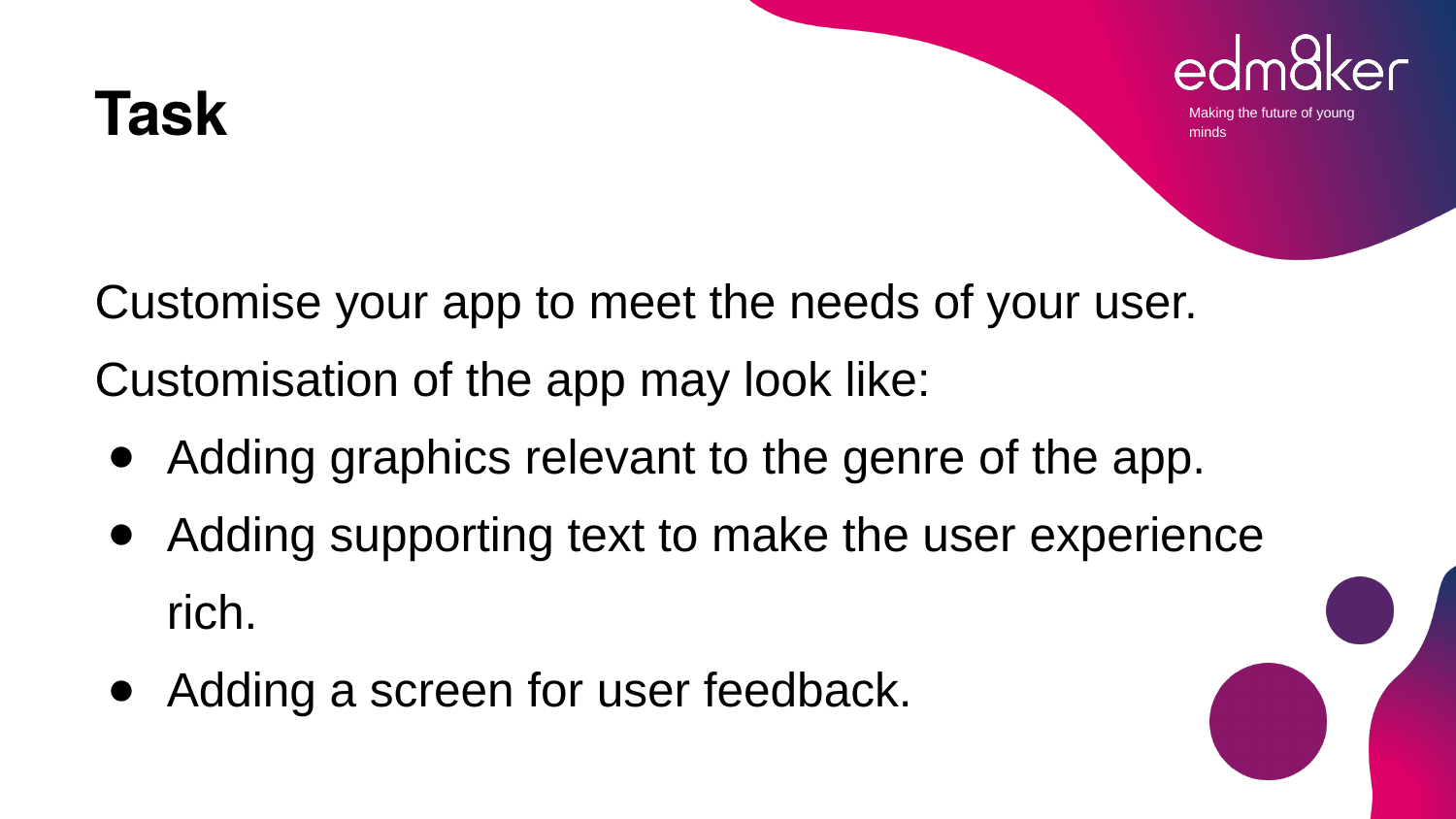

# Task
Customise your app to meet the needs of your user.
Customisation of the app may look like:
Adding graphics relevant to the genre of the app.
Adding supporting text to make the user experience rich.
Adding a screen for user feedback.